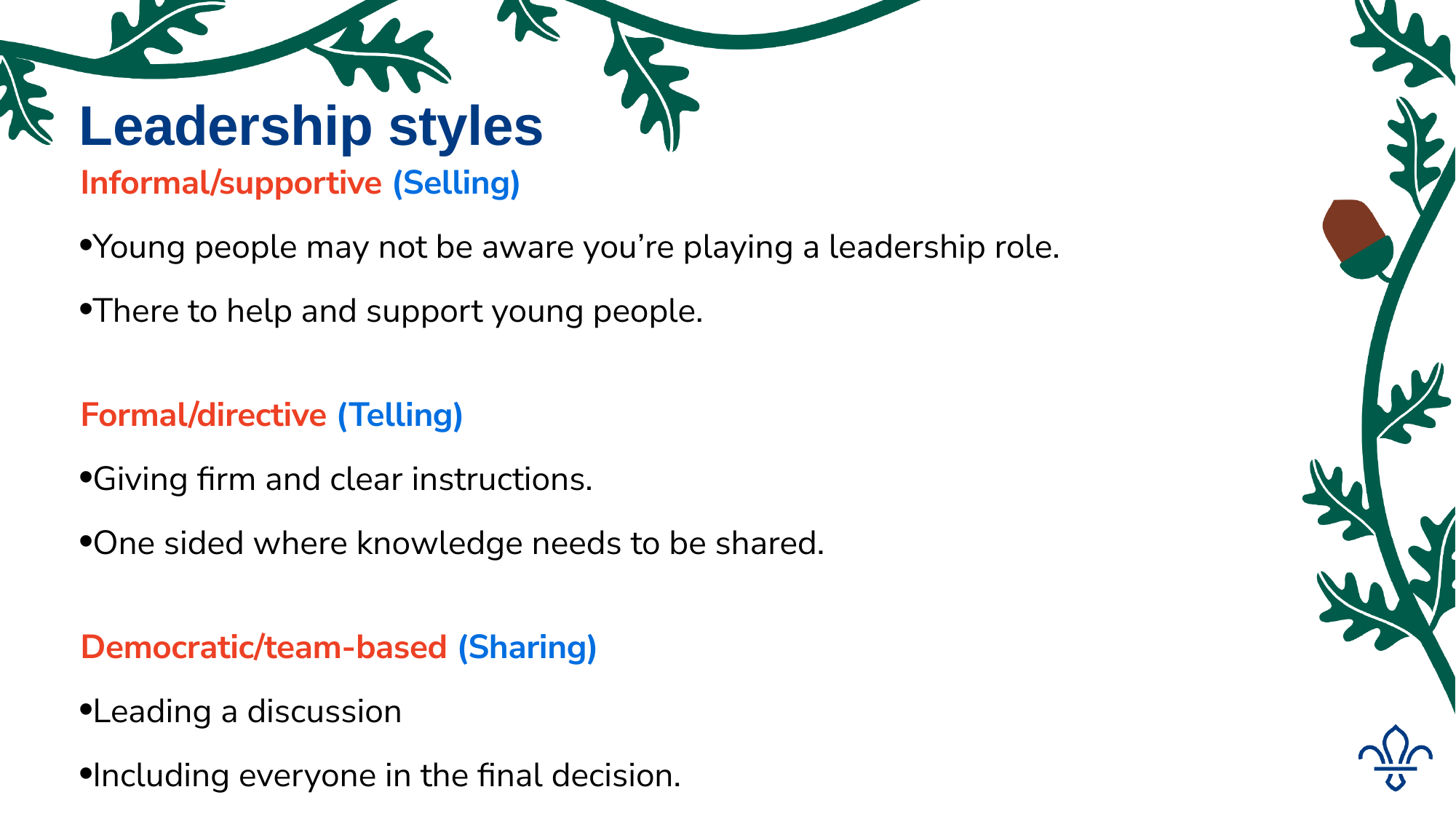

#
Leadership styles
Informal/supportive (Selling)
Young people may not be aware you’re playing a leadership role.
There to help and support young people.

Formal/directive (Telling)
Giving firm and clear instructions.
One sided where knowledge needs to be shared.

Democratic/team-based (Sharing)
Leading a discussion
Including everyone in the final decision.